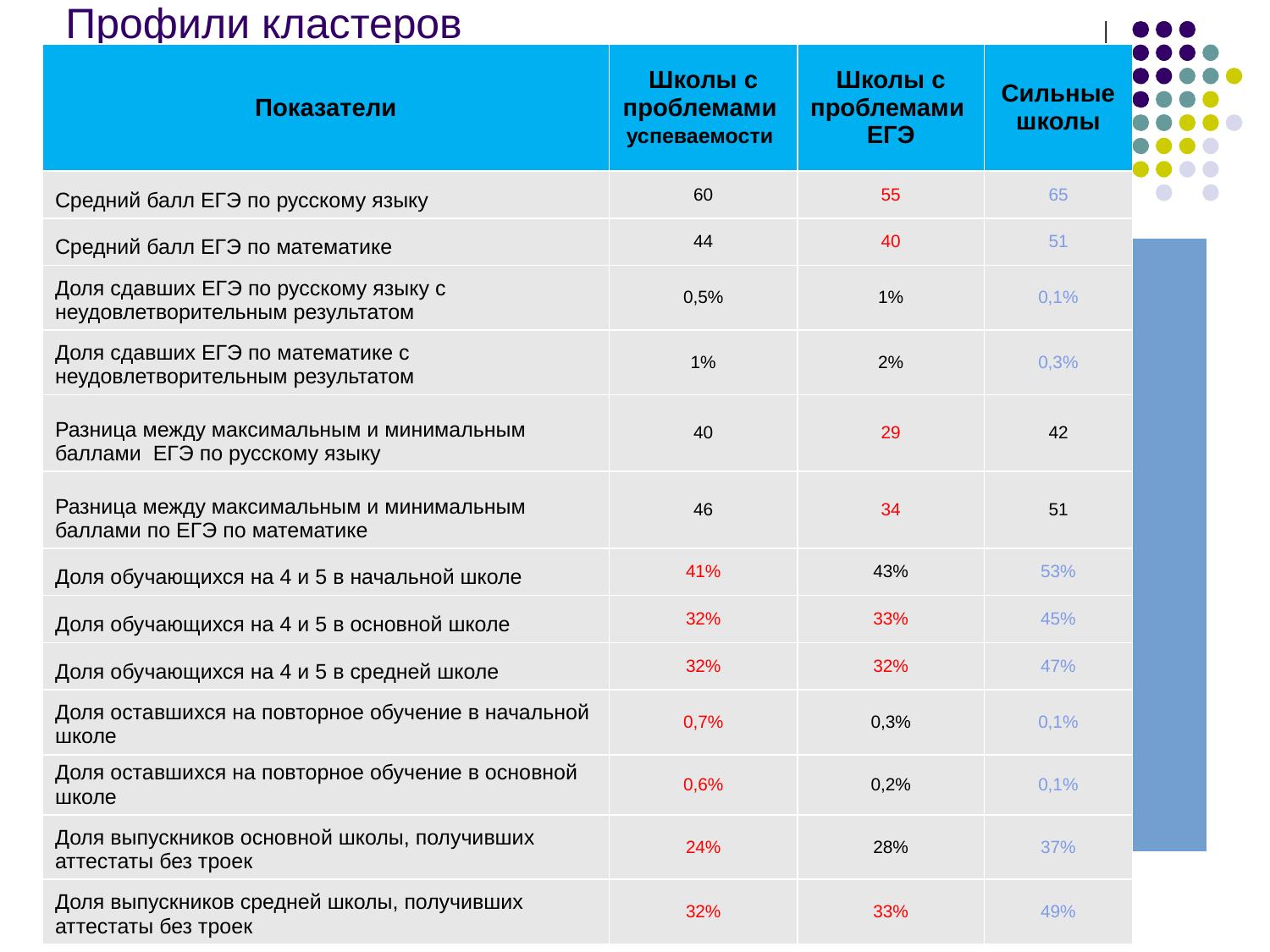

# Профили кластеров
| Показатели | Школы с проблемами успеваемости | Школы с проблемами ЕГЭ | Сильные школы |
| --- | --- | --- | --- |
| Средний балл ЕГЭ по русскому языку | 60 | 55 | 65 |
| Средний балл ЕГЭ по математике | 44 | 40 | 51 |
| Доля сдавших ЕГЭ по русскому языку с неудовлетворительным результатом | 0,5% | 1% | 0,1% |
| Доля сдавших ЕГЭ по математике с неудовлетворительным результатом | 1% | 2% | 0,3% |
| Разница между максимальным и минимальным баллами ЕГЭ по русскому языку | 40 | 29 | 42 |
| Разница между максимальным и минимальным баллами по ЕГЭ по математике | 46 | 34 | 51 |
| Доля обучающихся на 4 и 5 в начальной школе | 41% | 43% | 53% |
| Доля обучающихся на 4 и 5 в основной школе | 32% | 33% | 45% |
| Доля обучающихся на 4 и 5 в средней школе | 32% | 32% | 47% |
| Доля оставшихся на повторное обучение в начальной школе | 0,7% | 0,3% | 0,1% |
| Доля оставшихся на повторное обучение в основной школе | 0,6% | 0,2% | 0,1% |
| Доля выпускников основной школы, получивших аттестаты без троек | 24% | 28% | 37% |
| Доля выпускников средней школы, получивших аттестаты без троек | 32% | 33% | 49% |